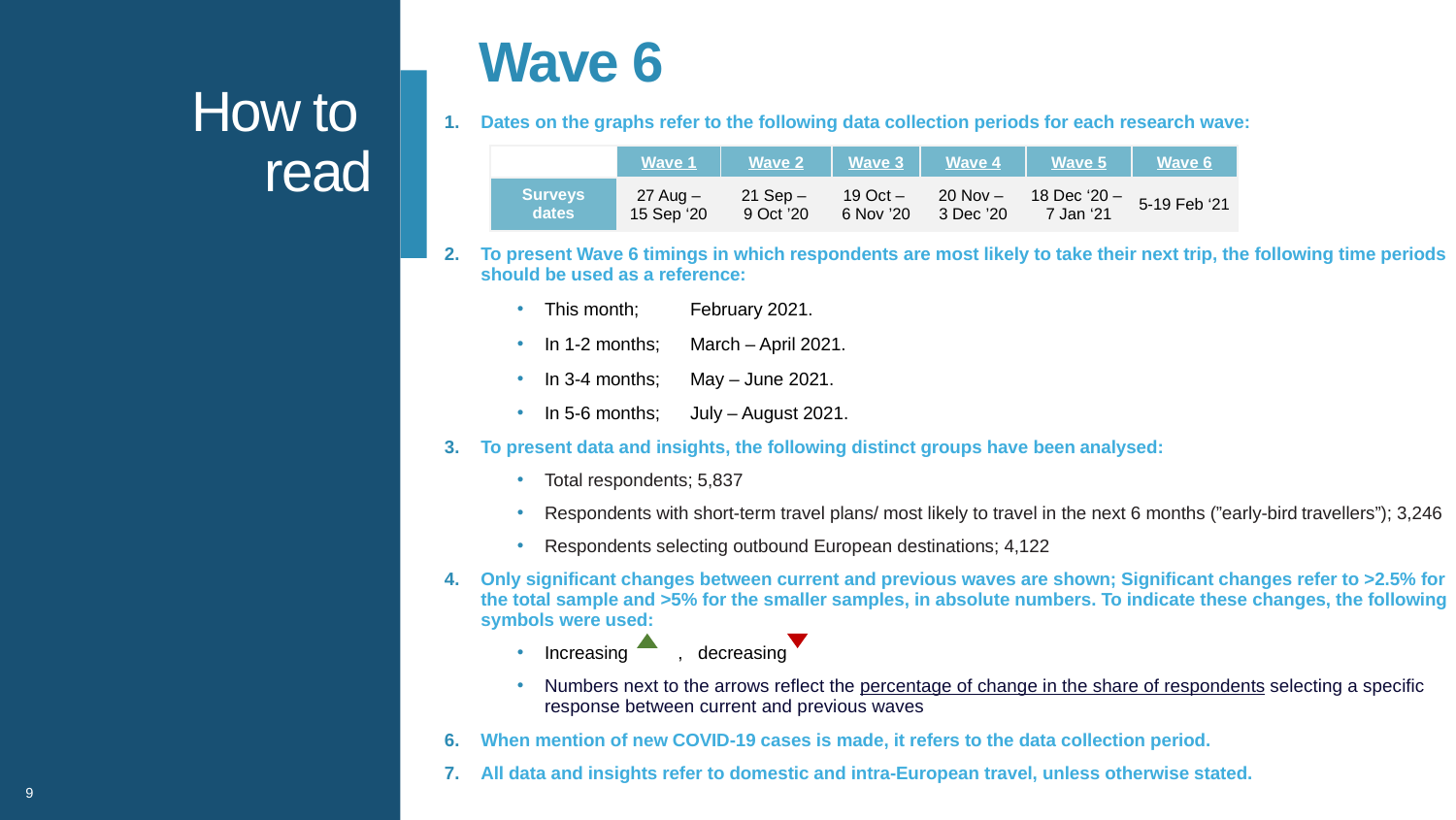

Wave 6
# How to read
Dates on the graphs refer to the following data collection periods for each research wave:

To present Wave 6 timings in which respondents are most likely to take their next trip, the following time periods should be used as a reference:
This month; 	February 2021.
In 1-2 months; 	March – April 2021.
In 3-4 months; 	May – June 2021.
In 5-6 months; 	July – August 2021.
To present data and insights, the following distinct groups have been analysed:
Total respondents; 5,837
Respondents with short-term travel plans/ most likely to travel in the next 6 months (”early-bird travellers”); 3,246
Respondents selecting outbound European destinations; 4,122
Only significant changes between current and previous waves are shown; Significant changes refer to >2.5% for the total sample and >5% for the smaller samples, in absolute numbers. To indicate these changes, the following symbols were used:
Increasing          ,   decreasing
Numbers next to the arrows reflect the percentage of change in the share of respondents selecting a specific response between current and previous waves
When mention of new COVID-19 cases is made, it refers to the data collection period.
All data and insights refer to domestic and intra-European travel, unless otherwise stated.

|  | Wave 1 | Wave 2 | Wave 3 | Wave 4 | Wave 5 | Wave 6 |
| --- | --- | --- | --- | --- | --- | --- |
| Surveys dates | 27 Aug – 15 Sep ‘20 | 21 Sep – 9 Oct ’20 | 19 Oct – 6 Nov ’20 | 20 Nov – 3 Dec ’20 | 18 Dec ‘20 – 7 Jan ‘21 | 5-19 Feb ‘21 |

9